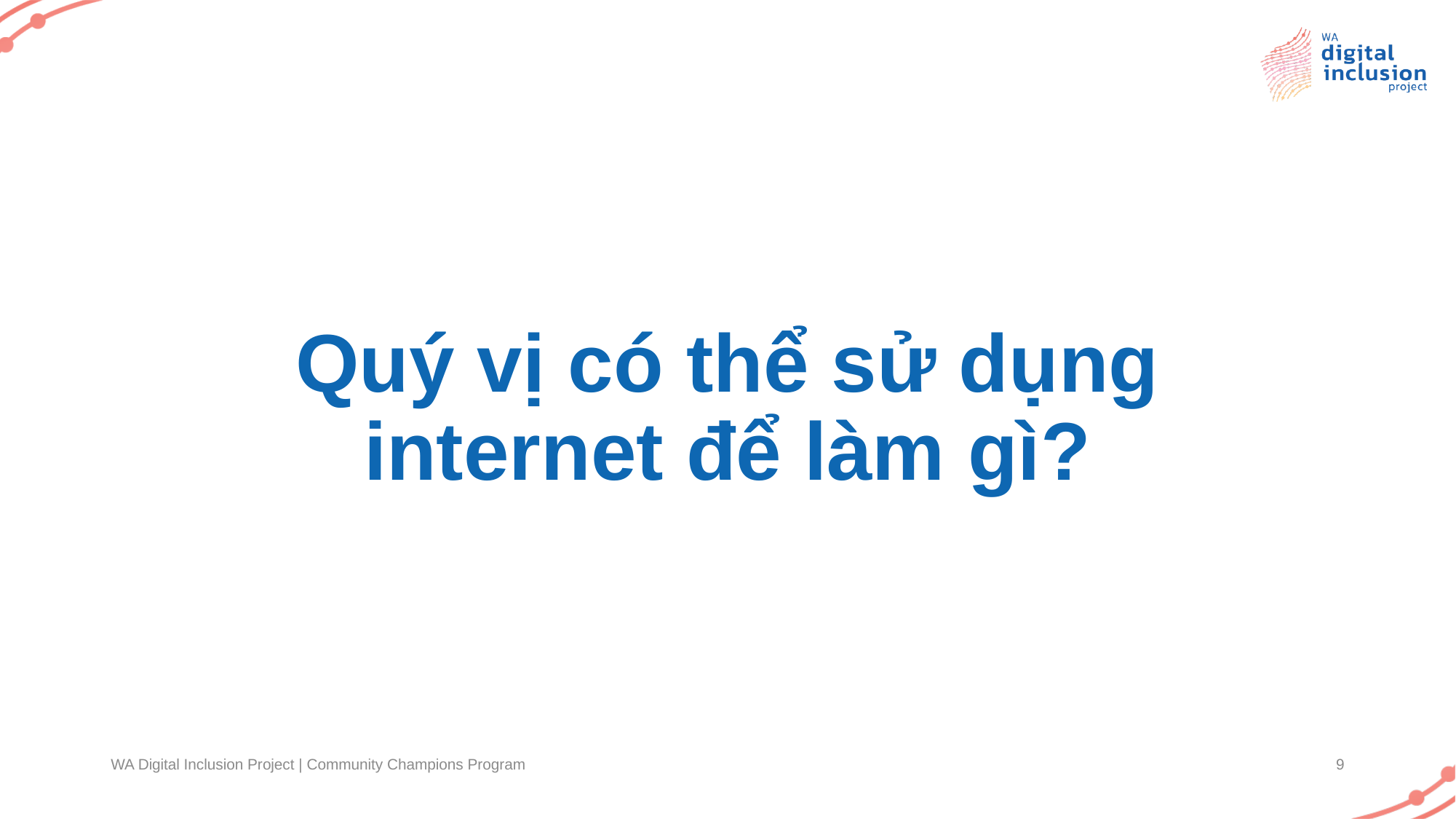

# Quý vị có thể sử dụng internet để làm gì?
WA Digital Inclusion Project | Community Champions Program
9